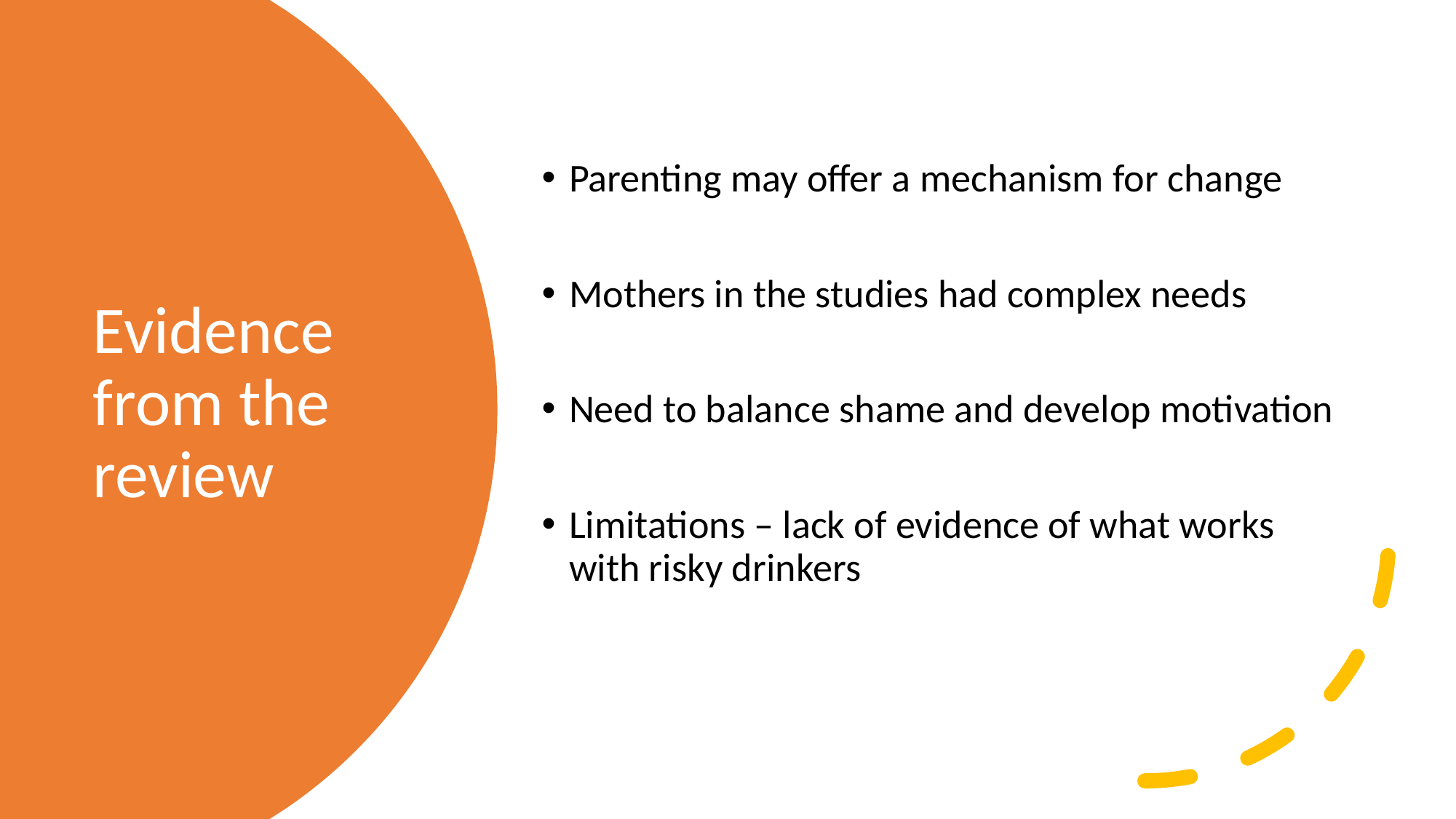

Parenting may offer a mechanism for change

Mothers in the studies had complex needs

Need to balance shame and develop motivation

Limitations – lack of evidence of what works with risky drinkers

# Evidence from the review